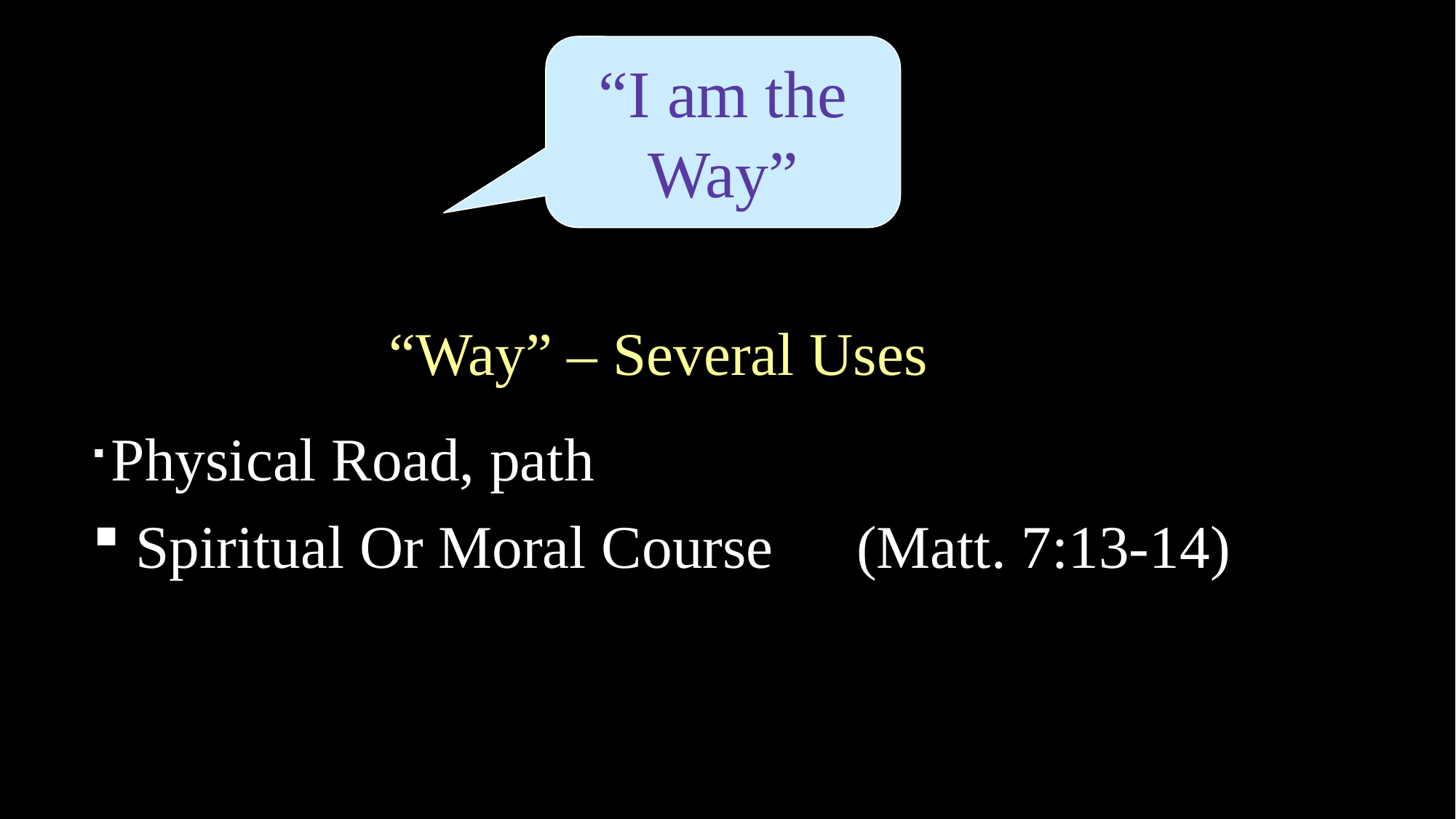

“I am the Way”
“Way” – Several Uses
 Physical Road, path
 Spiritual Or Moral Course 	(Matt. 7:13-14)